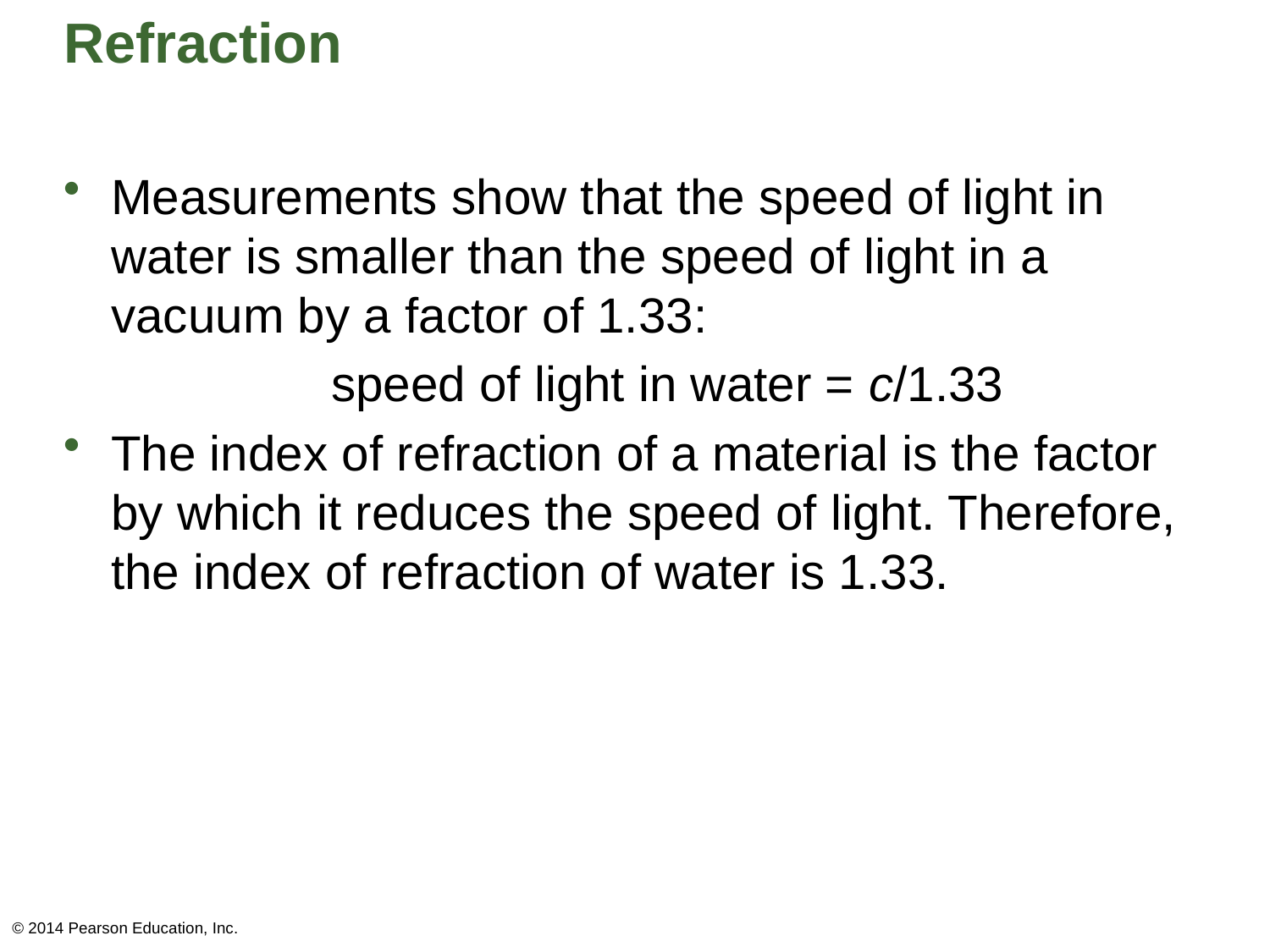

# Refraction
Measurements show that the speed of light in water is smaller than the speed of light in a vacuum by a factor of 1.33:
		 speed of light in water = c/1.33
The index of refraction of a material is the factor by which it reduces the speed of light. Therefore, the index of refraction of water is 1.33.
© 2014 Pearson Education, Inc.